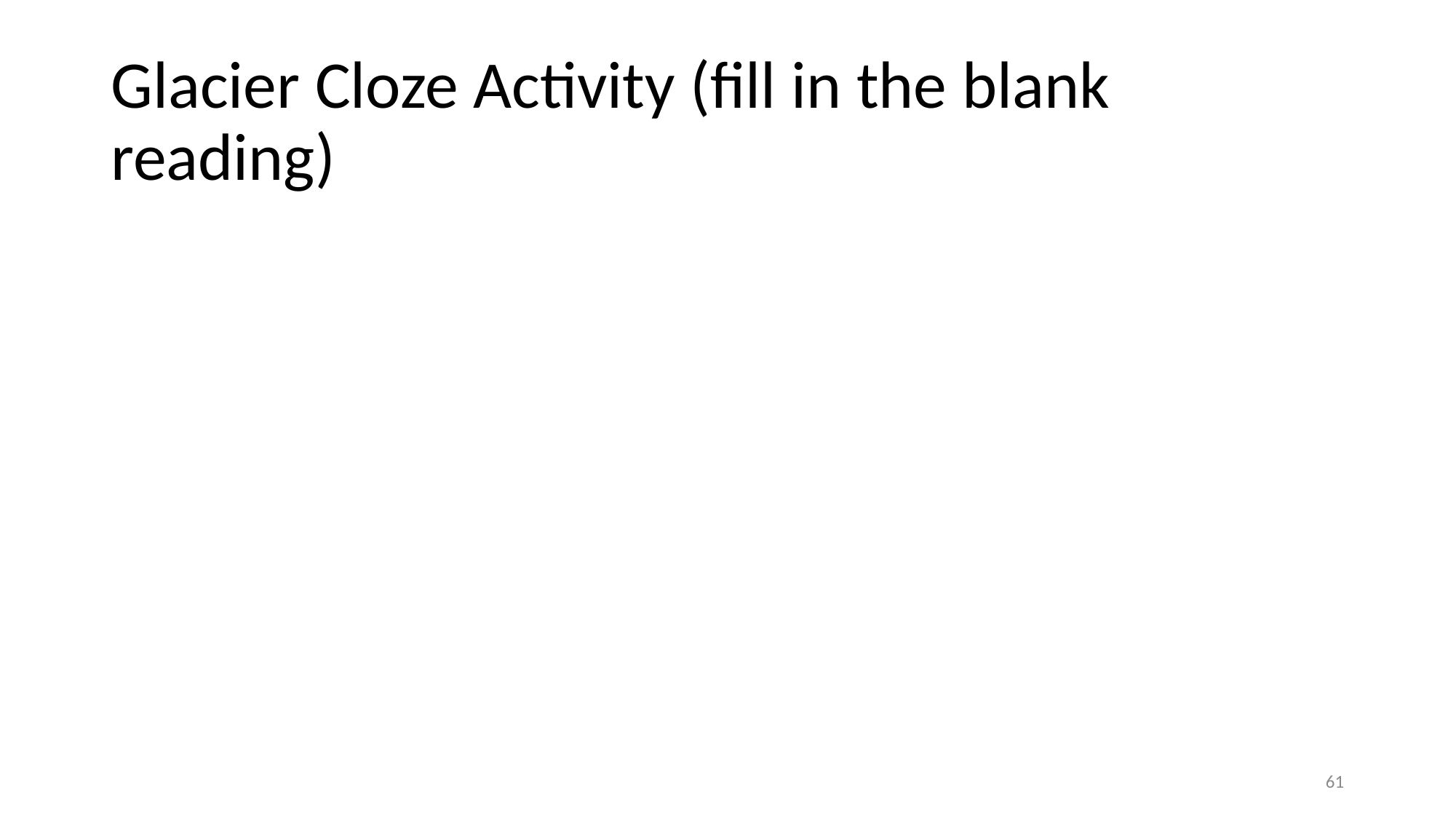

# Glacier Cloze Activity (fill in the blank reading)

61